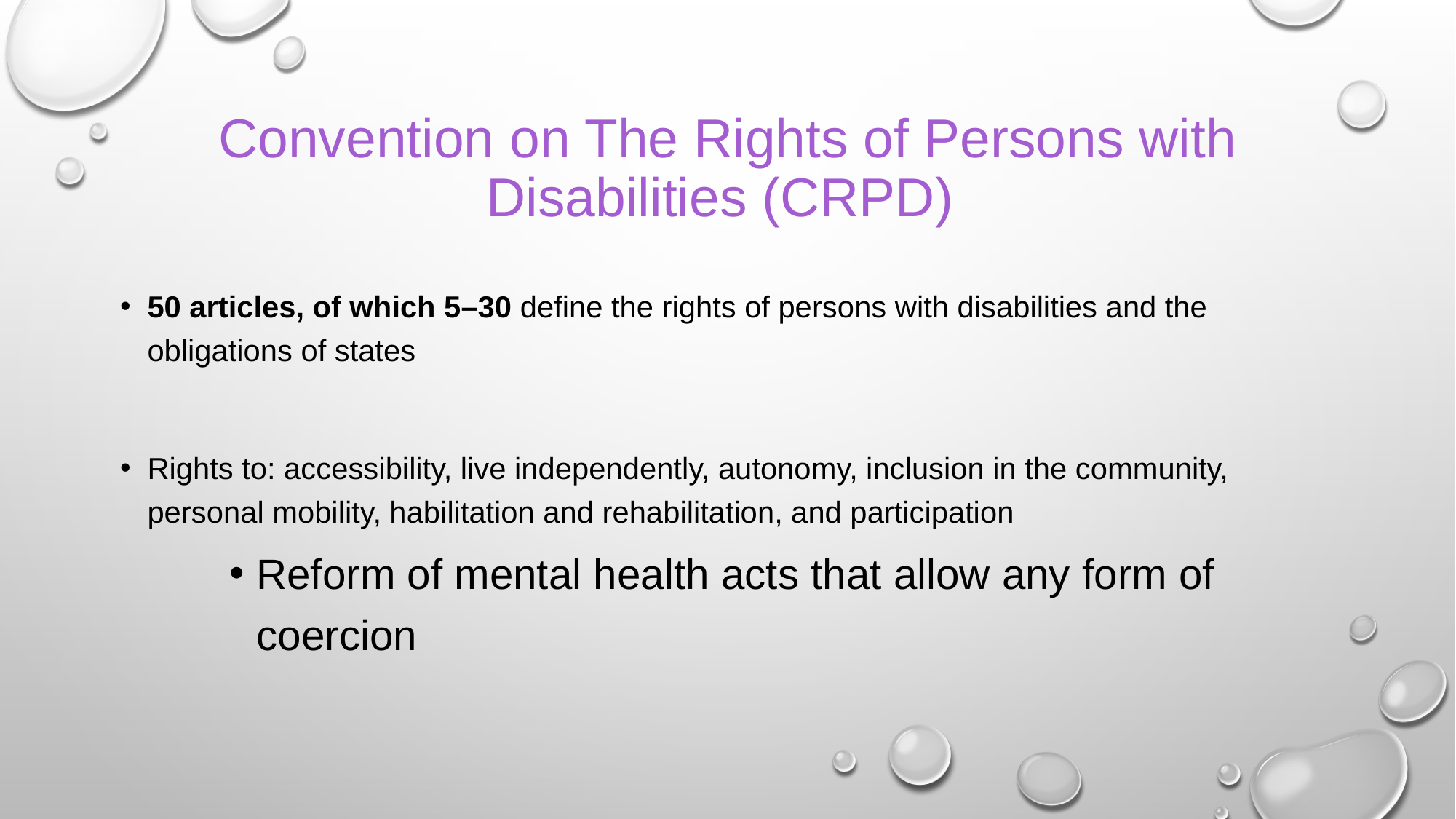

# Convention on The Rights of Persons with Disabilities (CRPD)
50 articles, of which 5–30 define the rights of persons with disabilities and the obligations of states

Rights to: accessibility, live independently, autonomy, inclusion in the community, personal mobility, habilitation and rehabilitation, and participation
Reform of mental health acts that allow any form of coercion